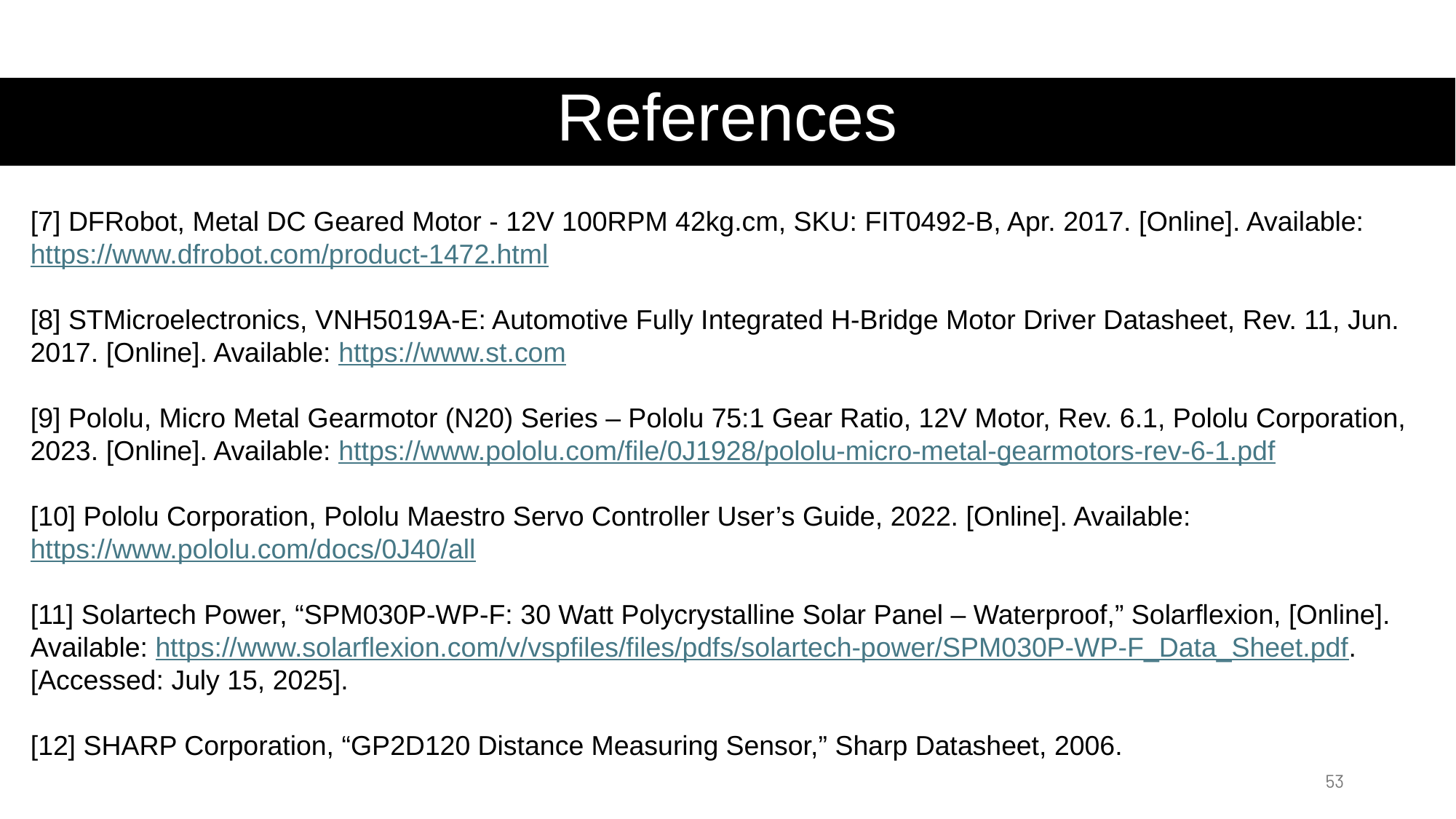

References
[7] DFRobot, Metal DC Geared Motor - 12V 100RPM 42kg.cm, SKU: FIT0492-B, Apr. 2017. [Online]. Available: https://www.dfrobot.com/product-1472.html

[8] STMicroelectronics, VNH5019A-E: Automotive Fully Integrated H-Bridge Motor Driver Datasheet, Rev. 11, Jun. 2017. [Online]. Available: https://www.st.com

[9] Pololu, Micro Metal Gearmotor (N20) Series – Pololu 75:1 Gear Ratio, 12V Motor, Rev. 6.1, Pololu Corporation, 2023. [Online]. Available: https://www.pololu.com/file/0J1928/pololu-micro-metal-gearmotors-rev-6-1.pdf

[10] Pololu Corporation, Pololu Maestro Servo Controller User’s Guide, 2022. [Online]. Available: https://www.pololu.com/docs/0J40/all

[11] Solartech Power, “SPM030P-WP-F: 30 Watt Polycrystalline Solar Panel – Waterproof,” Solarflexion, [Online]. Available: https://www.solarflexion.com/v/vspfiles/files/pdfs/solartech-power/SPM030P-WP-F_Data_Sheet.pdf. [Accessed: July 15, 2025].

[12] SHARP Corporation, “GP2D120 Distance Measuring Sensor,” Sharp Datasheet, 2006.

53